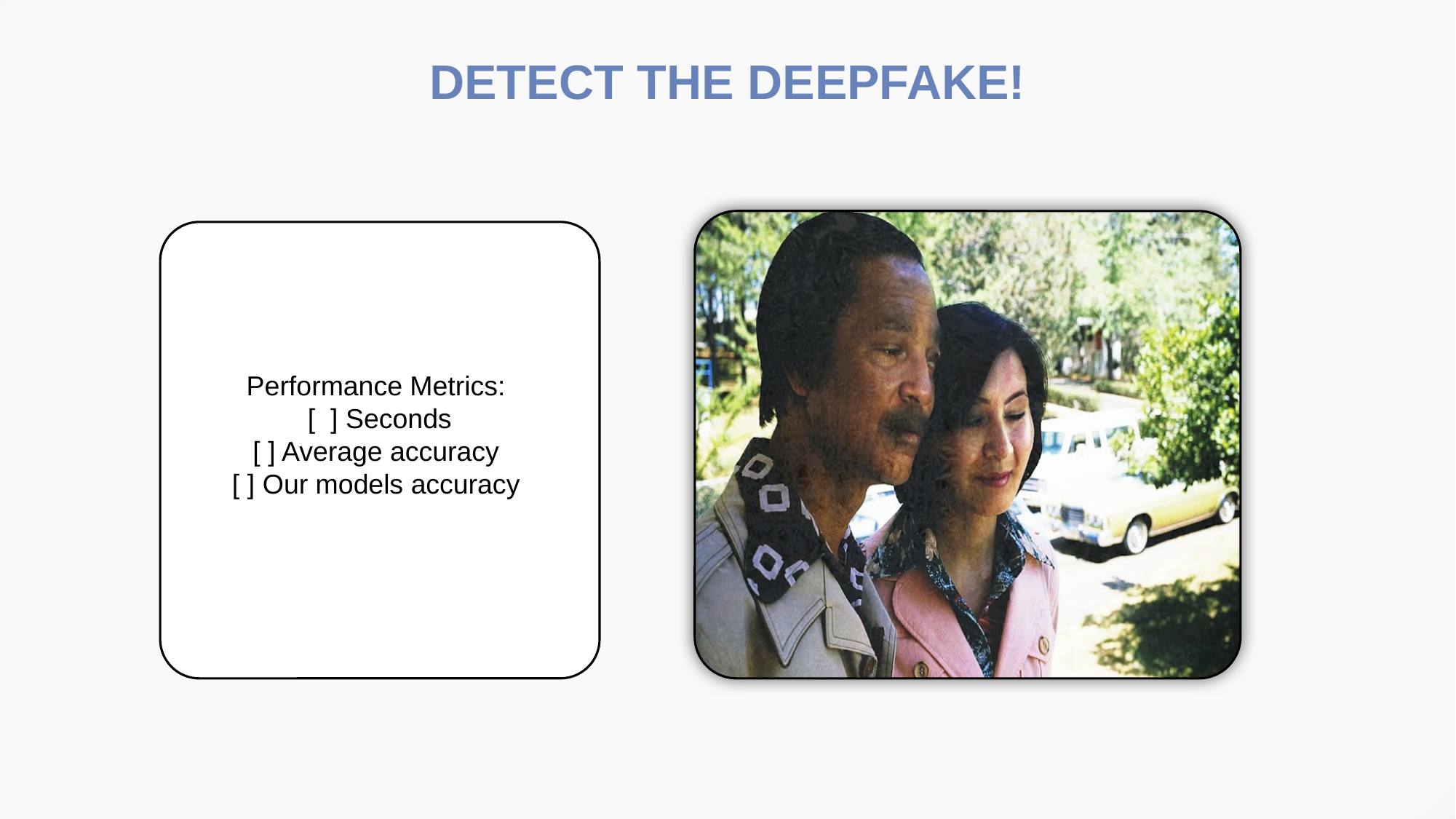

DETECT THE DEEPFAKE!

Performance Metrics:
[  ] Seconds
[ ] Average accuracy
[ ] Our models accuracy

Upload an image to begin detection
UPLOAD IMAGE

JPG PNG BMP GIF TIF WEBP HEIC AVIF PDF, # MB limit.